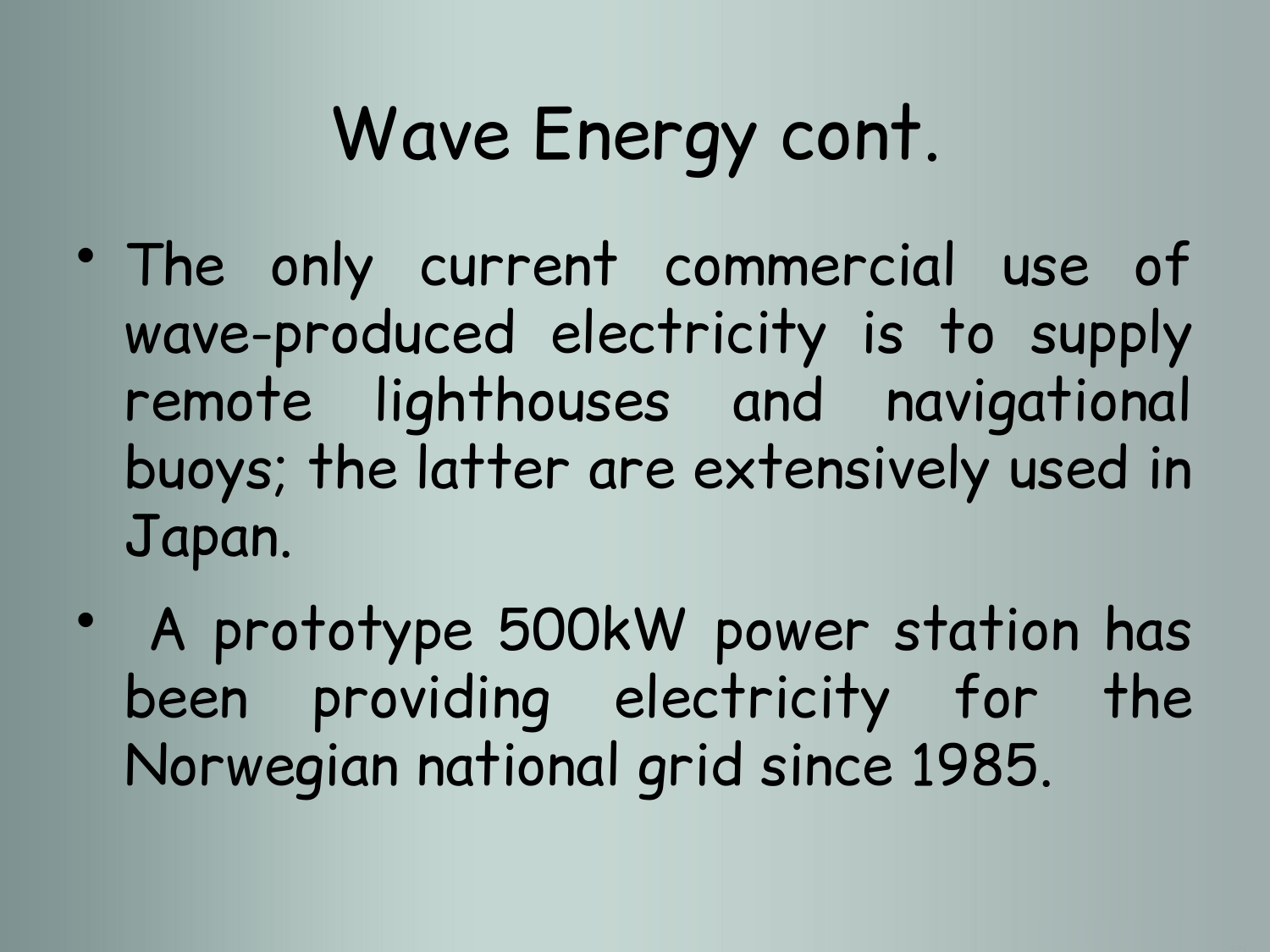

# Wave Energy cont.
The only current commercial use of wave-produced electricity is to supply remote lighthouses and navigational buoys; the latter are extensively used in Japan.

 A prototype 500kW power station has been providing electricity for the Norwegian national grid since 1985.